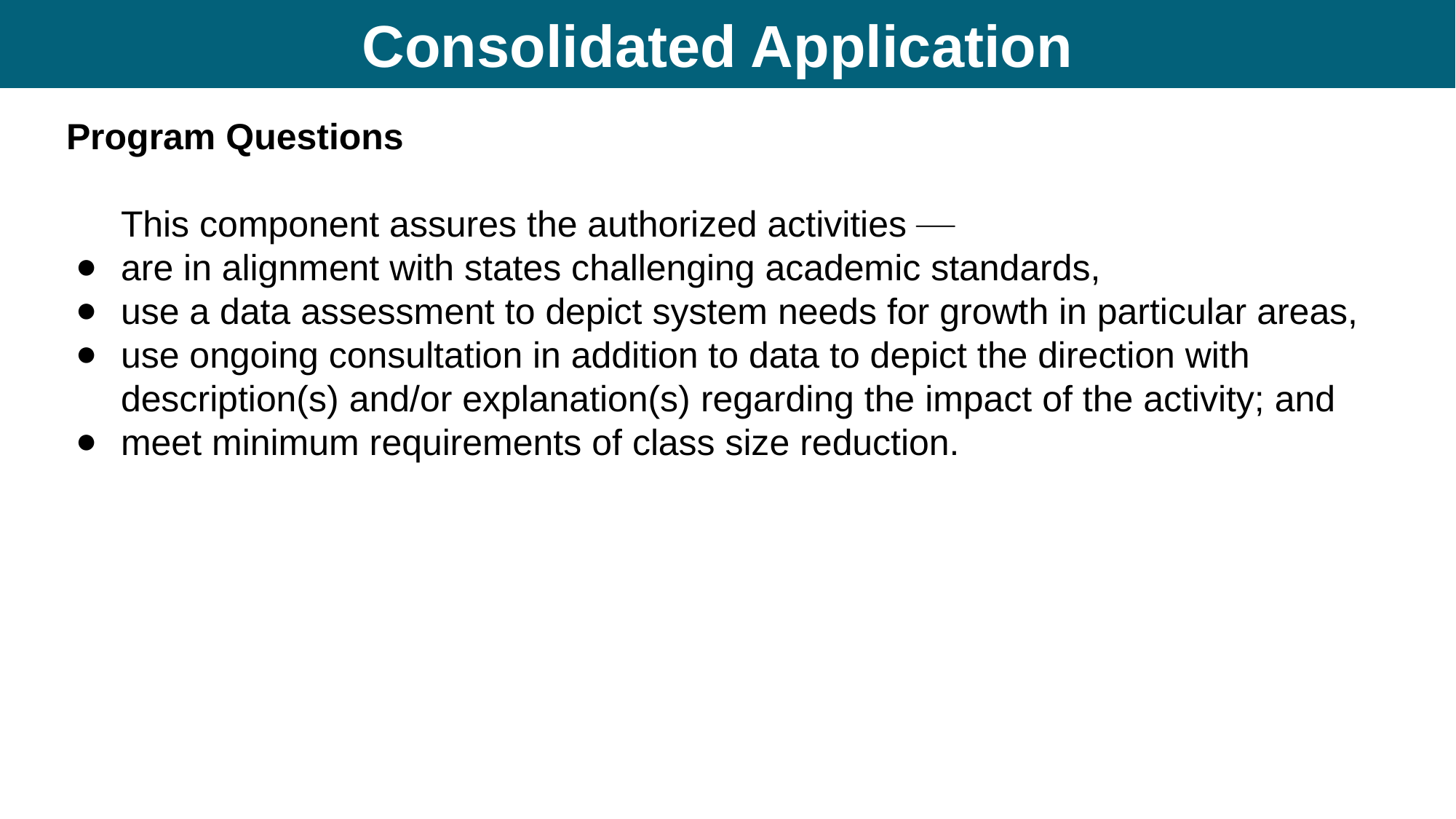

# Consolidated Application

Program Questions

This component assures the authorized activities ⎯
are in alignment with states challenging academic standards,
use a data assessment to depict system needs for growth in particular areas,
use ongoing consultation in addition to data to depict the direction with description(s) and/or explanation(s) regarding the impact of the activity; and
meet minimum requirements of class size reduction.